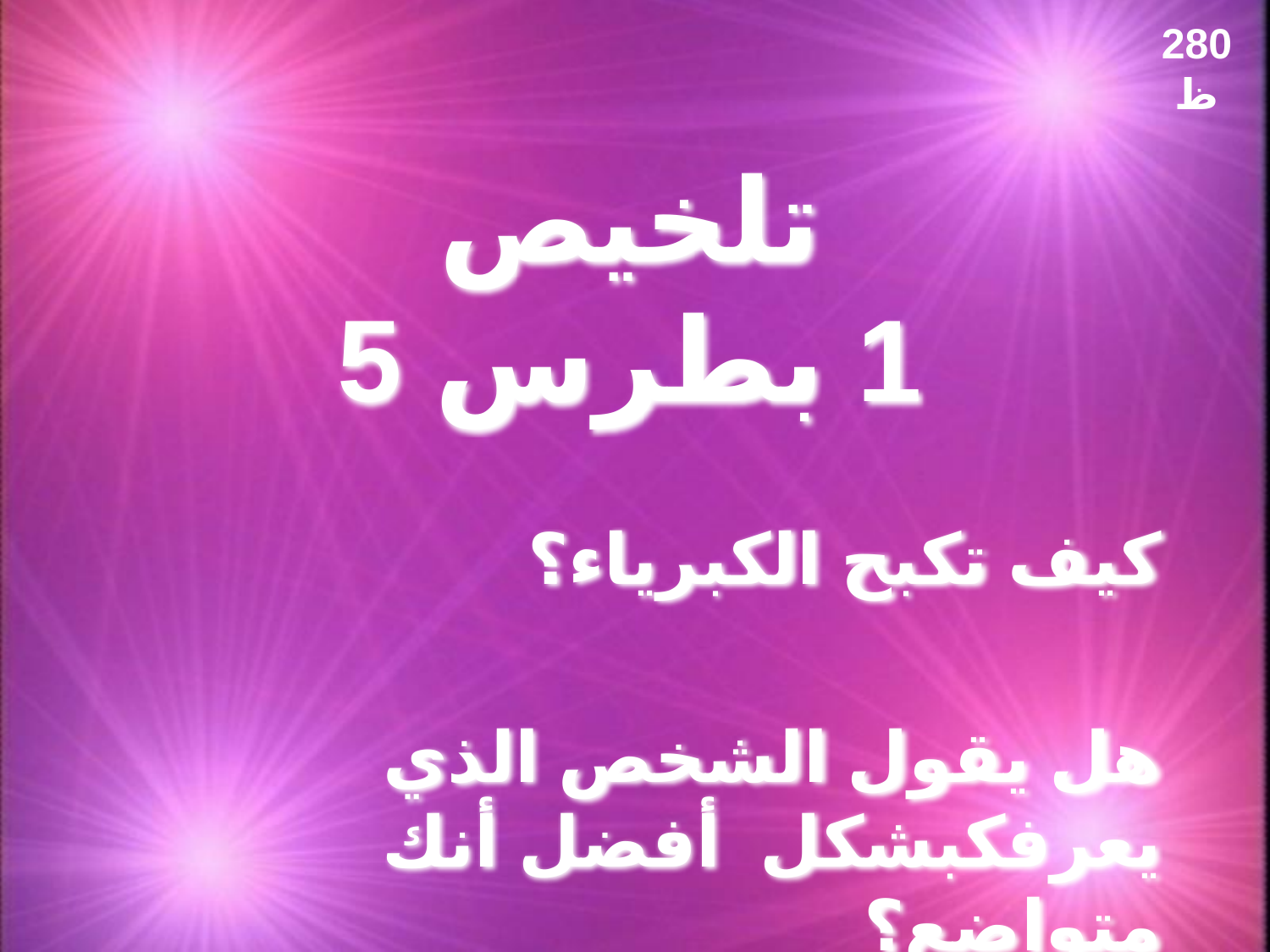

280ظ
# تلخيص 1 بطرس 5
كيف تكبح الكبرياء؟

هل يقول الشخص الذي يعرفكبشكل  أفضل أنك متواضع؟